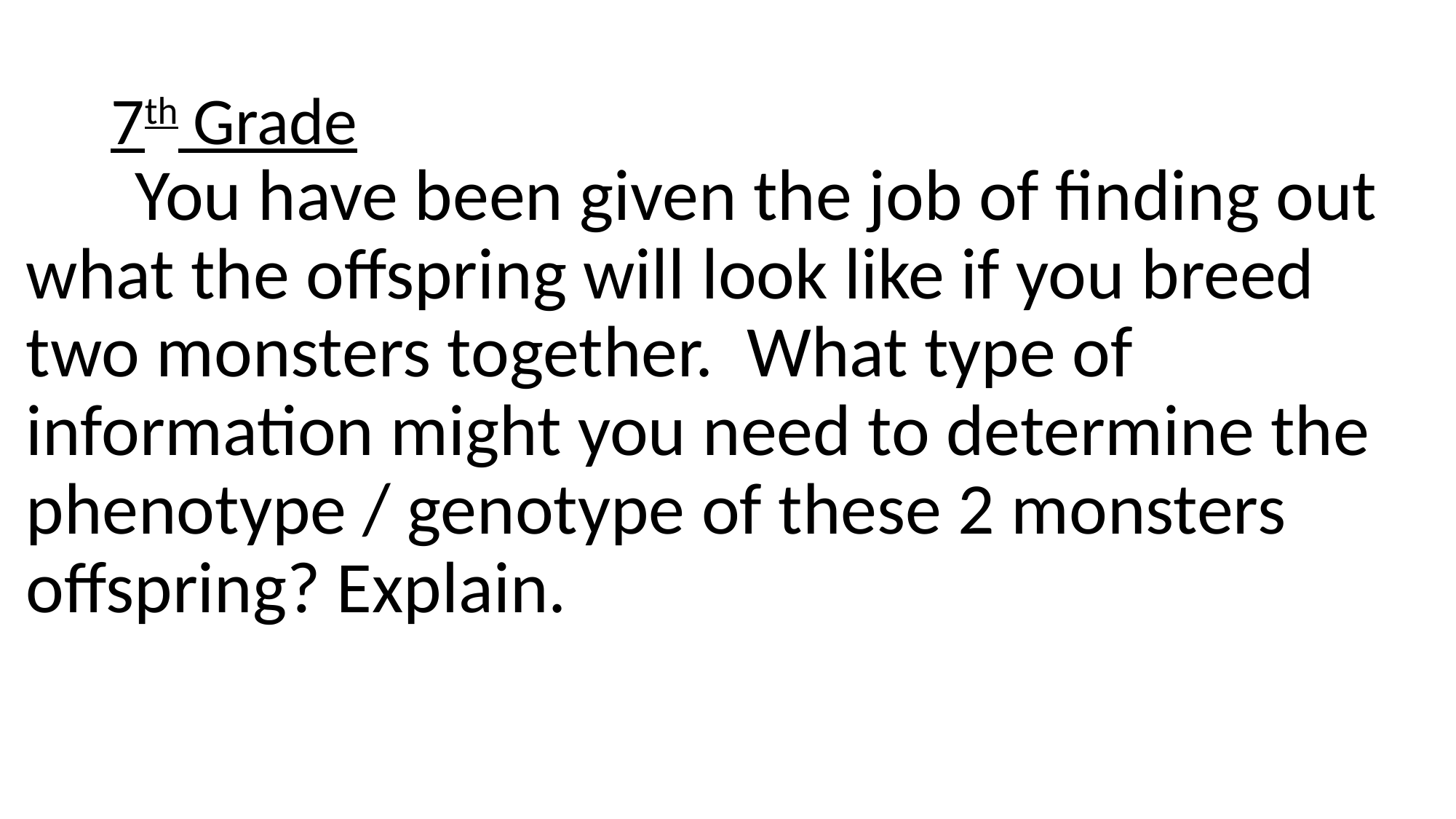

# 7th Grade
	You have been given the job of finding out what the offspring will look like if you breed two monsters together.  What type of information might you need to determine the phenotype / genotype of these 2 monsters offspring? Explain.